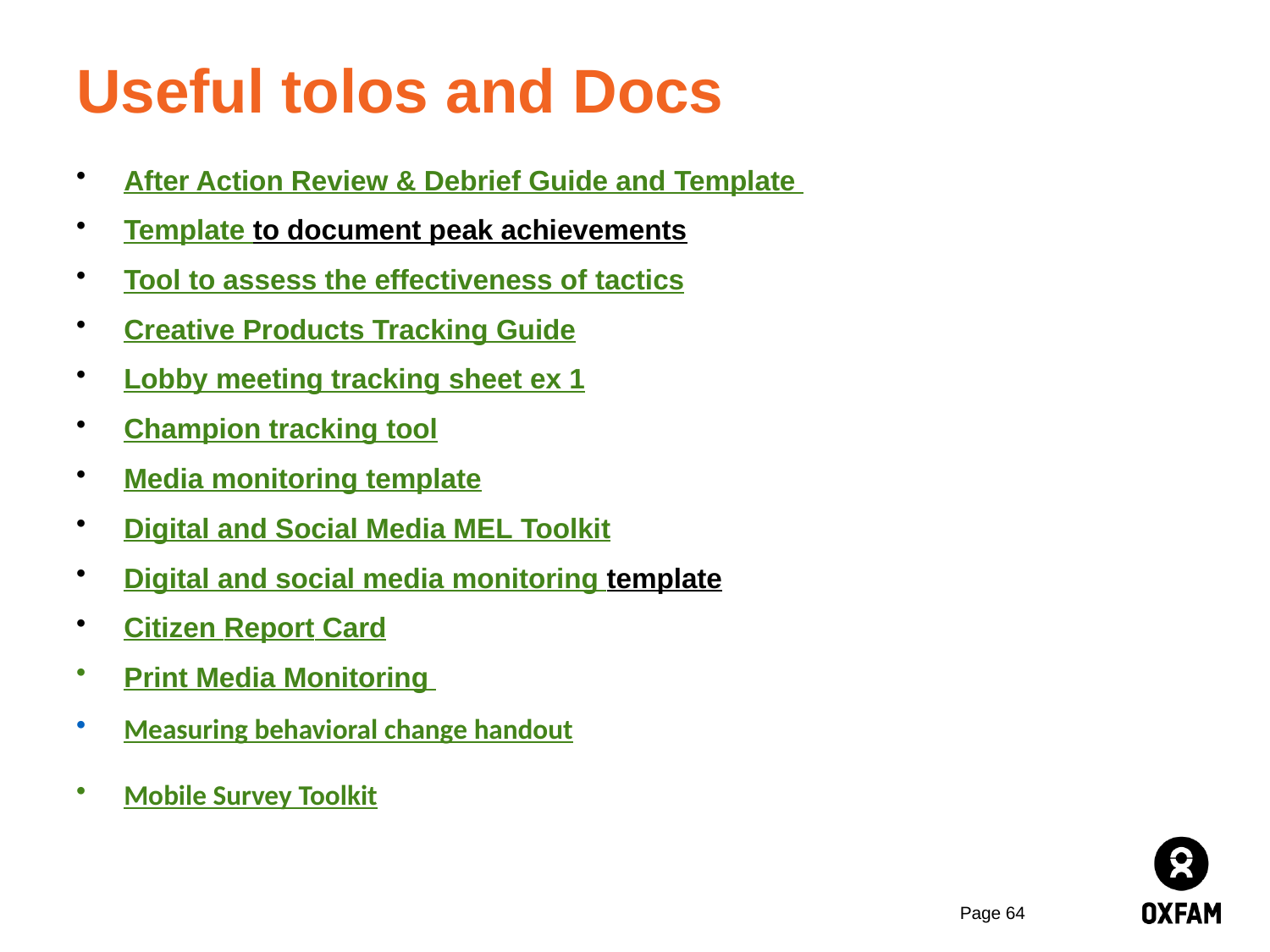

# Useful tolos and Docs
After Action Review & Debrief Guide and Template
Template to document peak achievements
Tool to assess the effectiveness of tactics
Creative Products Tracking Guide
Lobby meeting tracking sheet ex 1
Champion tracking tool
Media monitoring template
Digital and Social Media MEL Toolkit
Digital and social media monitoring template
Citizen Report Card
Print Media Monitoring
Measuring behavioral change handout
Mobile Survey Toolkit